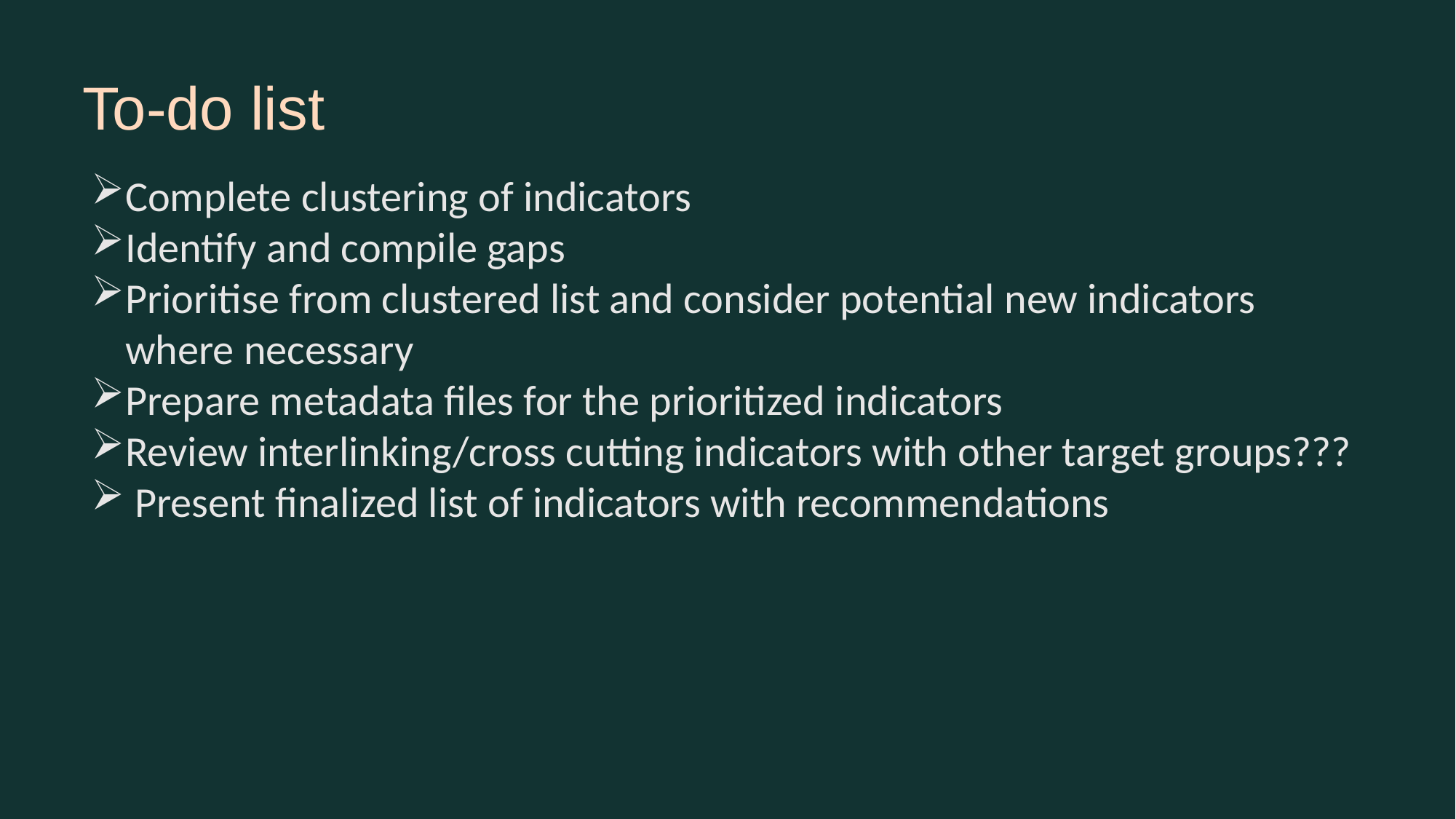

To-do list
Complete clustering of indicators
Identify and compile gaps
Prioritise from clustered list and consider potential new indicators where necessary
Prepare metadata files for the prioritized indicators
Review interlinking/cross cutting indicators with other target groups???
 Present finalized list of indicators with recommendations